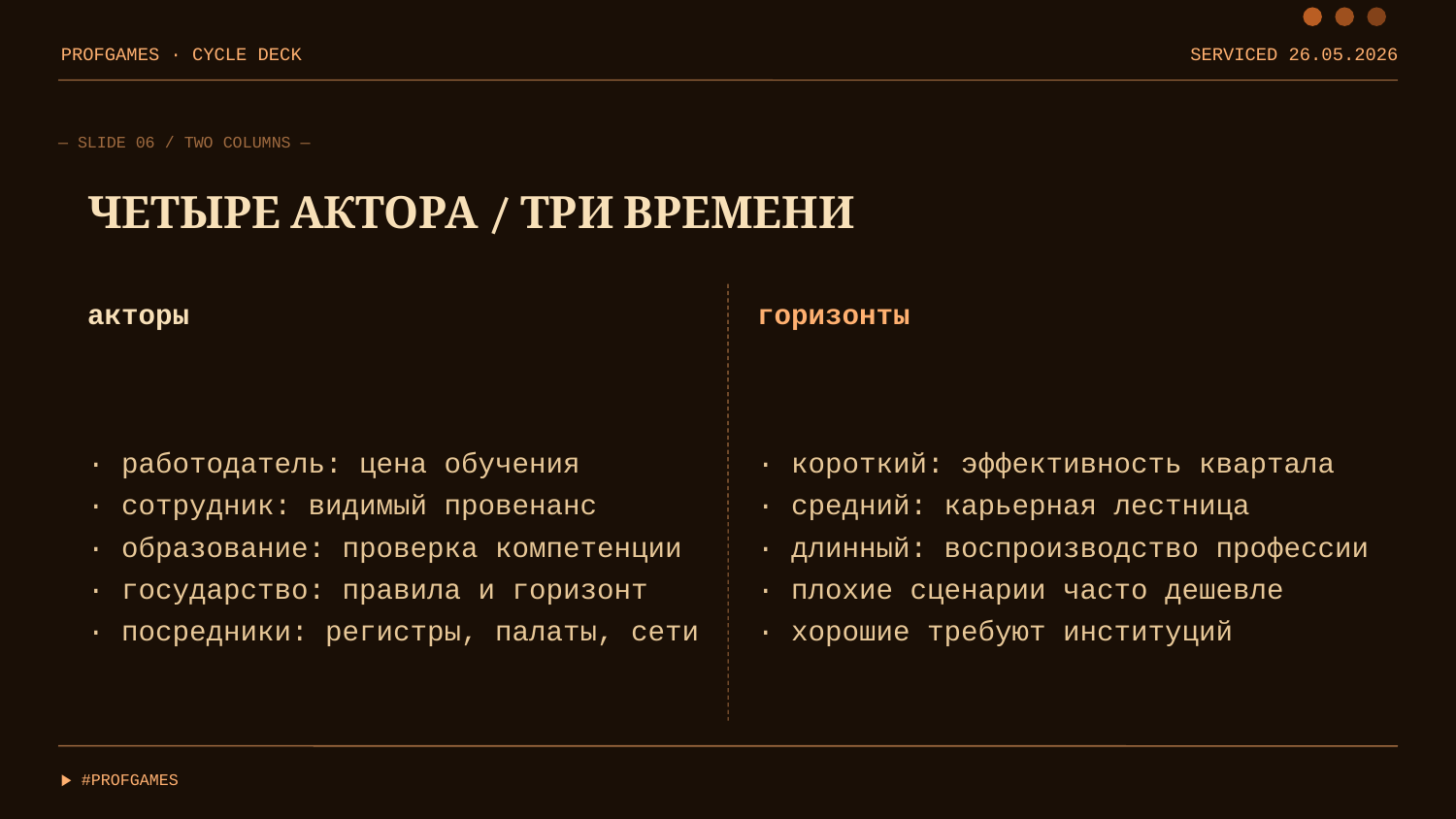

PROFGAMES · CYCLE DECK
SERVICED 26.05.2026

— SLIDE 06 / TWO COLUMNS —
ЧЕТЫРЕ АКТОРА / ТРИ ВРЕМЕНИ
акторы

горизонты
· работодатель: цена обучения
· сотрудник: видимый провенанс
· образование: проверка компетенции
· государство: правила и горизонт
· посредники: регистры, палаты, сети
· короткий: эффективность квартала
· средний: карьерная лестница
· длинный: воспроизводство профессии
· плохие сценарии часто дешевле
· хорошие требуют институций

▶ #PROFGAMES